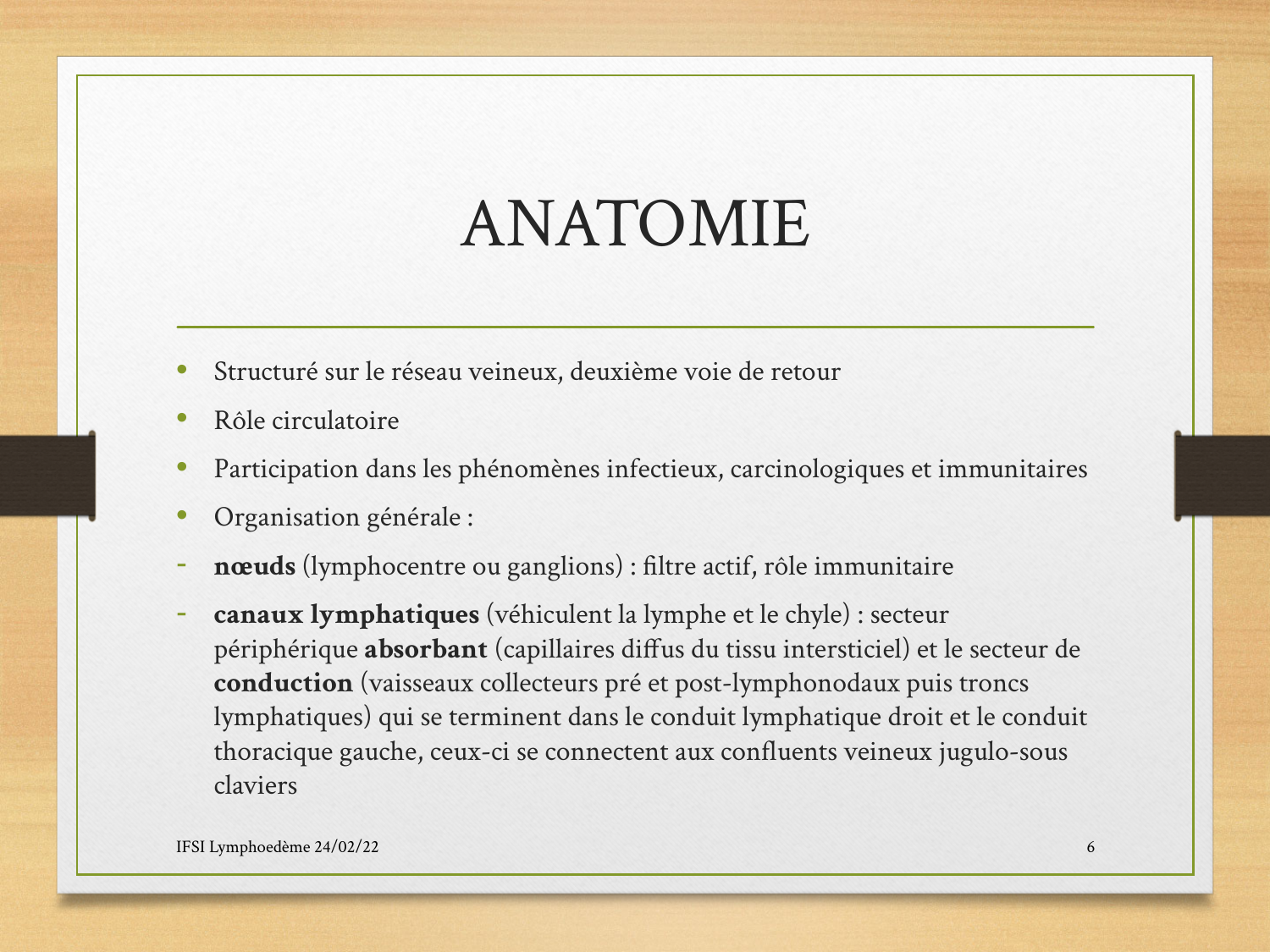

# ANATOMIE
Structuré sur le réseau veineux, deuxième voie de retour
Rôle circulatoire
Participation dans les phénomènes infectieux, carcinologiques et immunitaires
Organisation générale :
nœuds (lymphocentre ou ganglions) : filtre actif, rôle immunitaire
canaux lymphatiques (véhiculent la lymphe et le chyle) : secteur périphérique absorbant (capillaires diffus du tissu intersticiel) et le secteur de conduction (vaisseaux collecteurs pré et post-lymphonodaux puis troncs lymphatiques) qui se terminent dans le conduit lymphatique droit et le conduit thoracique gauche, ceux-ci se connectent aux confluents veineux jugulo-sous claviers
IFSI Lymphoedème 24/02/22
6